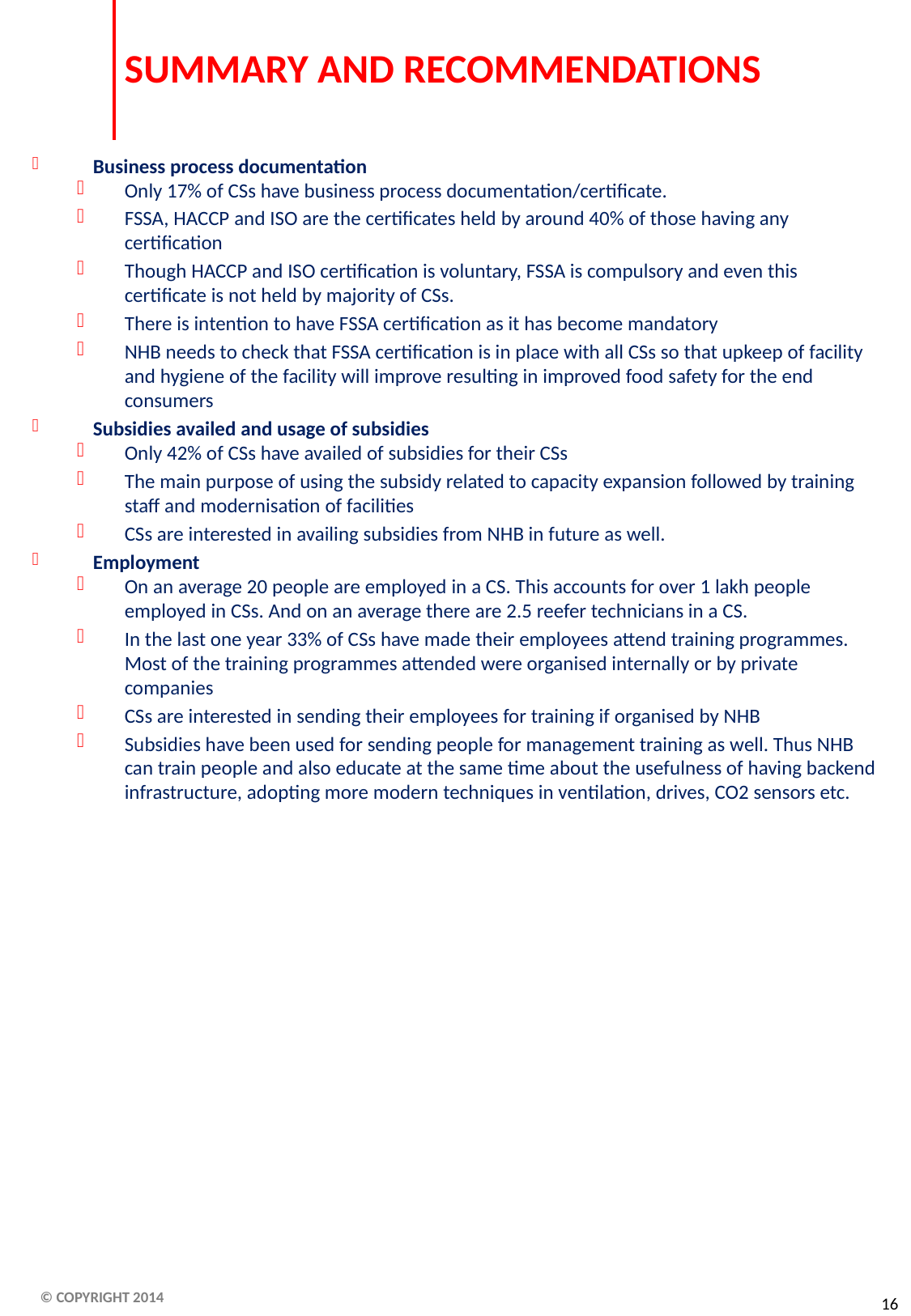

# SUMMARY AND RECOMMENDATIONS
Business process documentation
Only 17% of CSs have business process documentation/certificate.
FSSA, HACCP and ISO are the certificates held by around 40% of those having any certification
Though HACCP and ISO certification is voluntary, FSSA is compulsory and even this certificate is not held by majority of CSs.
There is intention to have FSSA certification as it has become mandatory
NHB needs to check that FSSA certification is in place with all CSs so that upkeep of facility and hygiene of the facility will improve resulting in improved food safety for the end consumers
Subsidies availed and usage of subsidies
Only 42% of CSs have availed of subsidies for their CSs
The main purpose of using the subsidy related to capacity expansion followed by training staff and modernisation of facilities
CSs are interested in availing subsidies from NHB in future as well.
Employment
On an average 20 people are employed in a CS. This accounts for over 1 lakh people employed in CSs. And on an average there are 2.5 reefer technicians in a CS.
In the last one year 33% of CSs have made their employees attend training programmes. Most of the training programmes attended were organised internally or by private companies
CSs are interested in sending their employees for training if organised by NHB
Subsidies have been used for sending people for management training as well. Thus NHB can train people and also educate at the same time about the usefulness of having backend infrastructure, adopting more modern techniques in ventilation, drives, CO2 sensors etc.